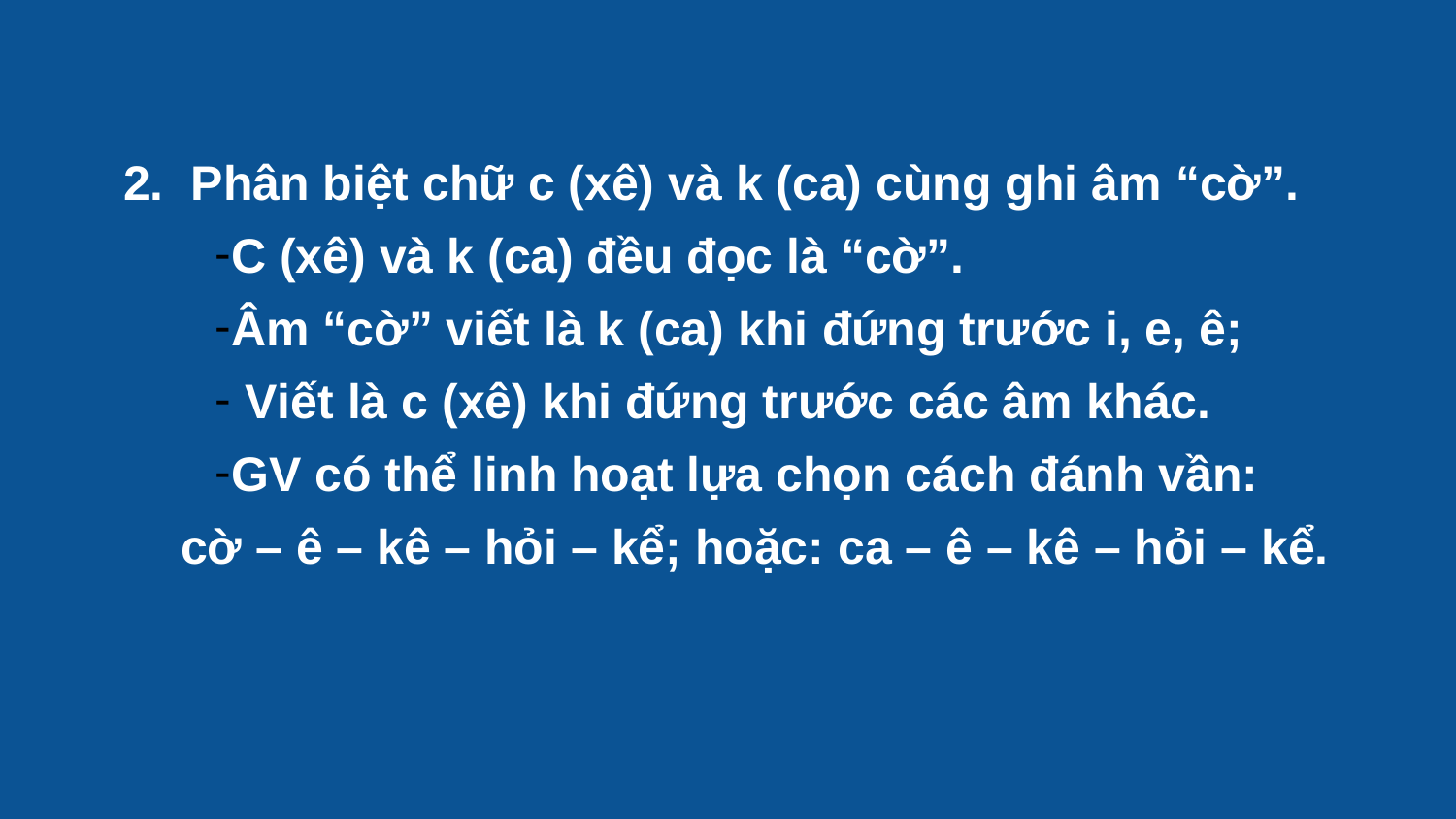

2.  Phân biệt chữ c (xê) và k (ca) cùng ghi âm “cờ”.
C (xê) và k (ca) đều đọc là “cờ”.
Âm “cờ” viết là k (ca) khi đứng trước i, e, ê;
 Viết là c (xê) khi đứng trước các âm khác.
GV có thể linh hoạt lựa chọn cách đánh vần:
cờ – ê – kê – hỏi – kể; hoặc: ca – ê – kê – hỏi – kể.